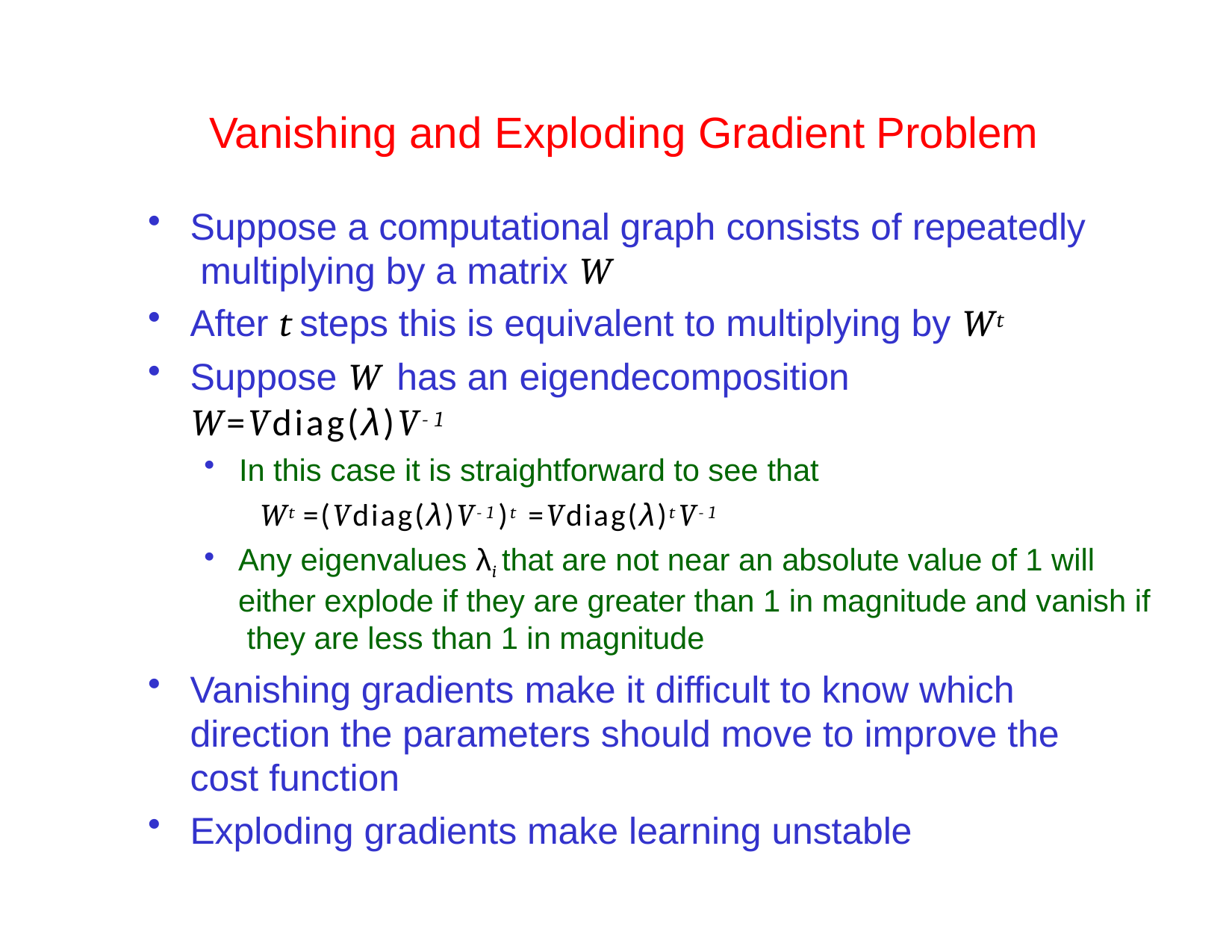

# Vanishing and Exploding Gradient Problem
Suppose a computational graph consists of repeatedly  multiplying by a matrix W
After t steps this is equivalent to multiplying by Wt
Suppose W has an eigendecomposition W=Vdiag(λ)V-1
In this case it is straightforward to see that
Wt =(Vdiag(λ)V-1)t =Vdiag(λ)tV-1
Any eigenvalues λi that are not near an absolute value of 1 will  either explode if they are greater than 1 in magnitude and vanish if  they are less than 1 in magnitude
Vanishing gradients make it difficult to know which  direction the parameters should move to improve the cost function
Exploding gradients make learning unstable